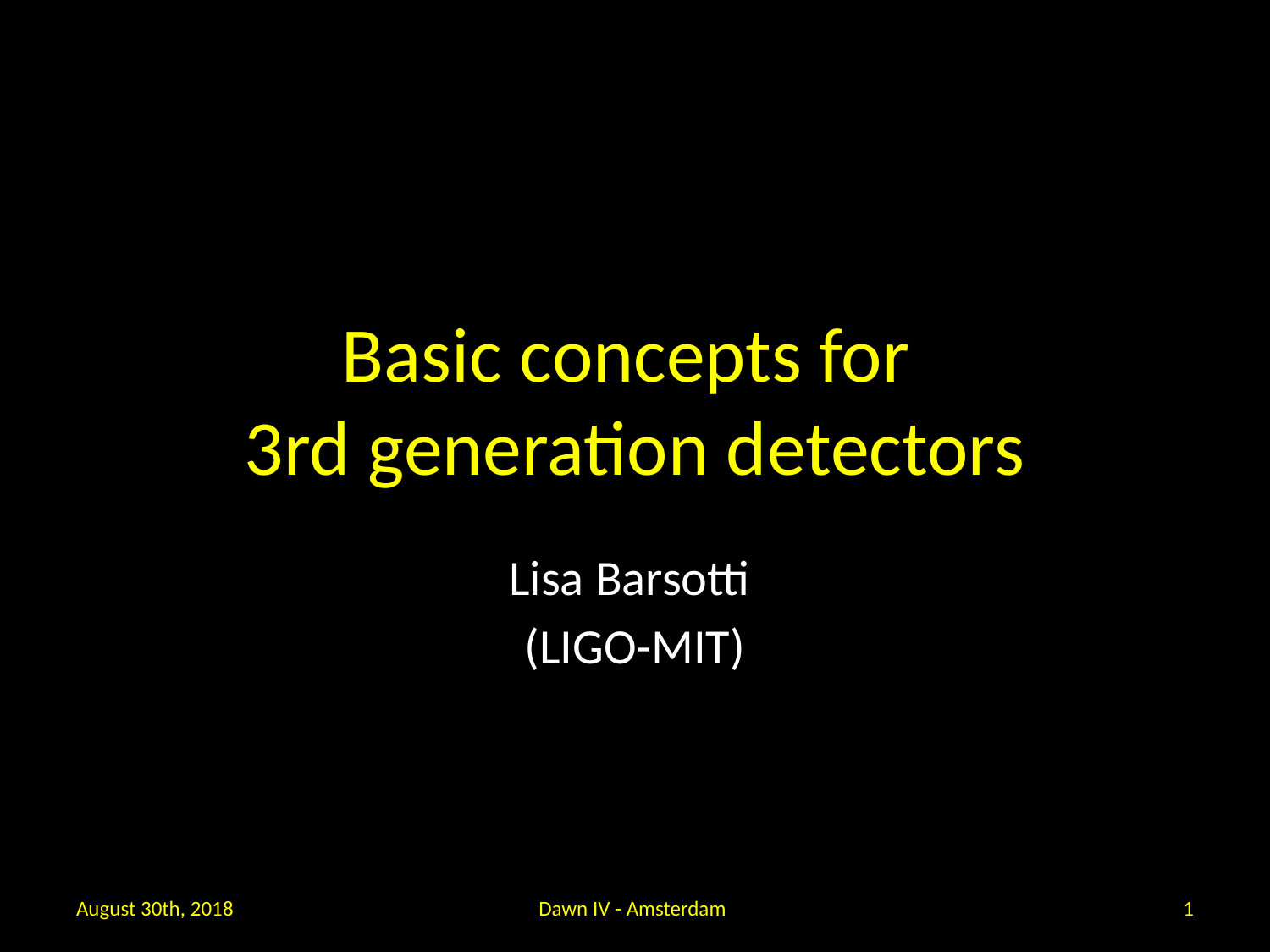

# Basic concepts for 3rd generation detectors
Lisa Barsotti
(LIGO-MIT)
August 30th, 2018
Dawn IV - Amsterdam
1